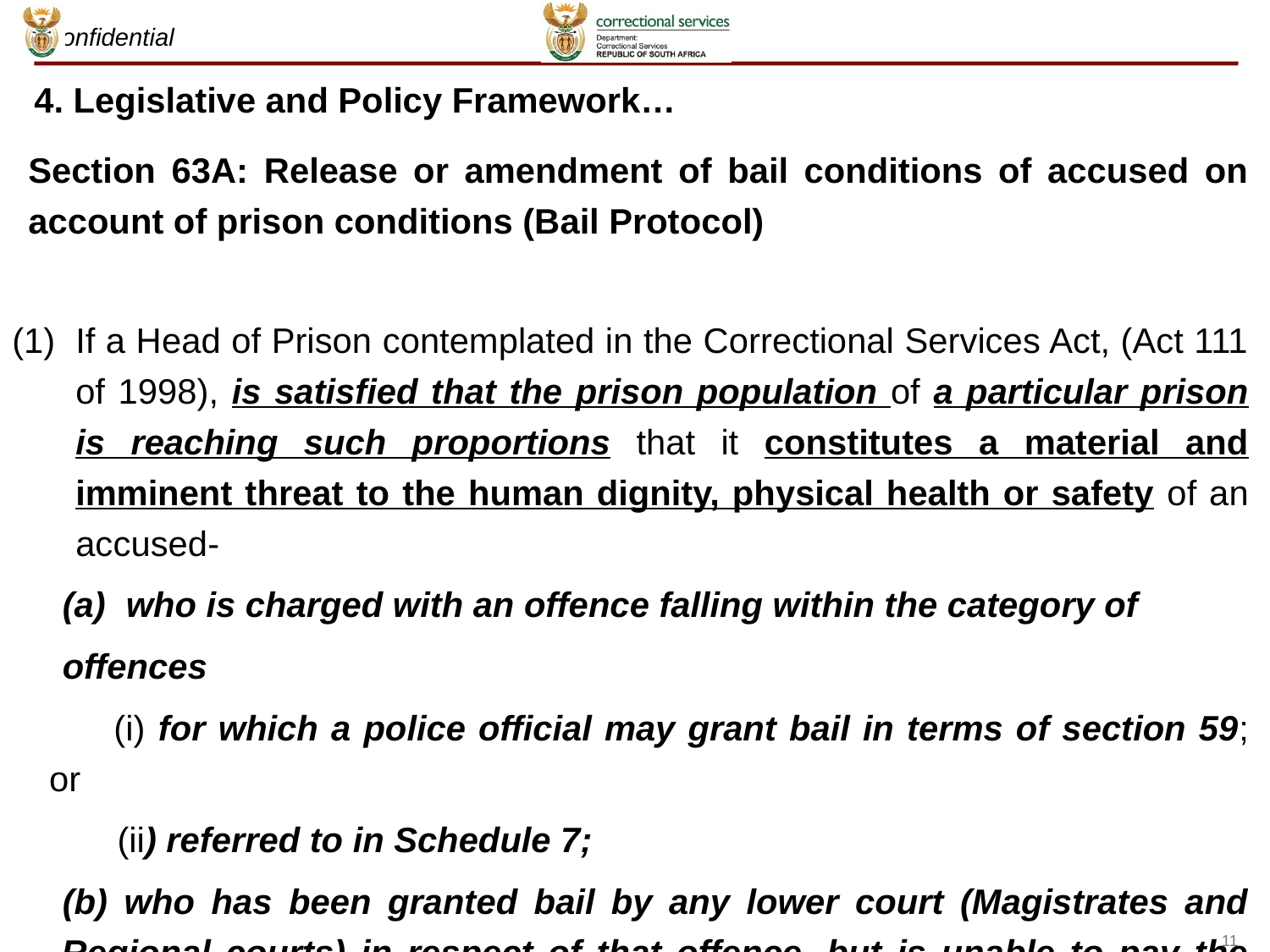

# 4. Legislative and Policy Framework…
Section 63A: Release or amendment of bail conditions of accused on account of prison conditions (Bail Protocol)

If a Head of Prison contemplated in the Correctional Services Act, (Act 111 of 1998), is satisfied that the prison population of a particular prison is reaching such proportions that it constitutes a material and imminent threat to the human dignity, physical health or safety of an accused-
who is charged with an offence falling within the category of
offences
(i) for which a police official may grant bail in terms of section 59; or
	       (ii) referred to in Schedule 7;
(b) who has been granted bail by any lower court (Magistrates and Regional courts) in respect of that offence, but is unable to pay the amount of bail concerned; and